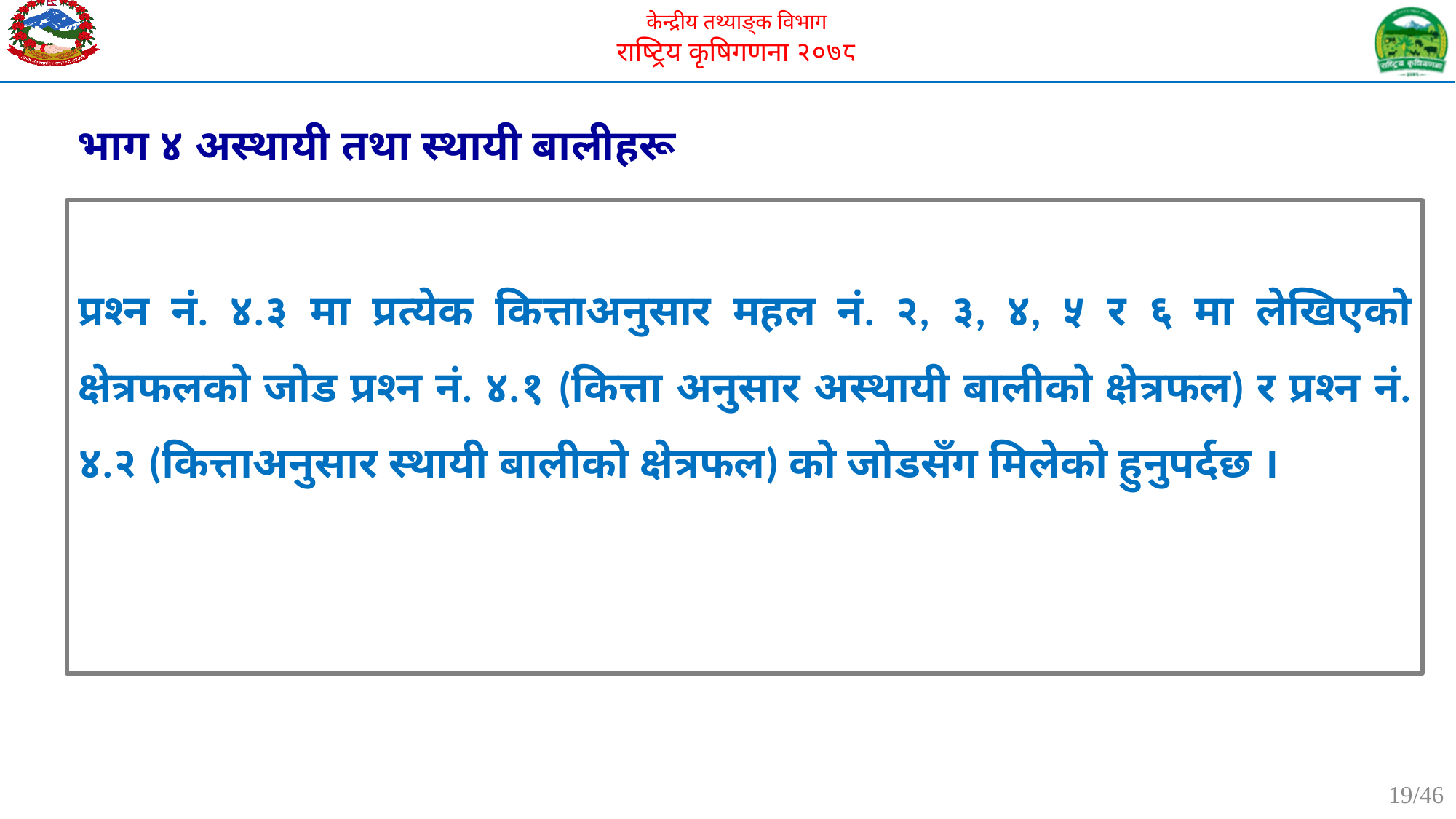

भाग ४ अस्थायी तथा स्थायी बालीहरू

प्रश्न नं. ४.३ मा प्रत्येक कित्ताअनुसार महल नं. २, ३, ४, ५ र ६ मा लेखिएको क्षेत्रफलको जोड प्रश्न नं. ४.१ (कित्ता अनुसार अस्थायी बालीको क्षेत्रफल) र प्रश्न नं. ४.२ (कित्ताअनुसार स्थायी बालीको क्षेत्रफल) को जोडसँग मिलेको हुनुपर्दछ ।

19/46